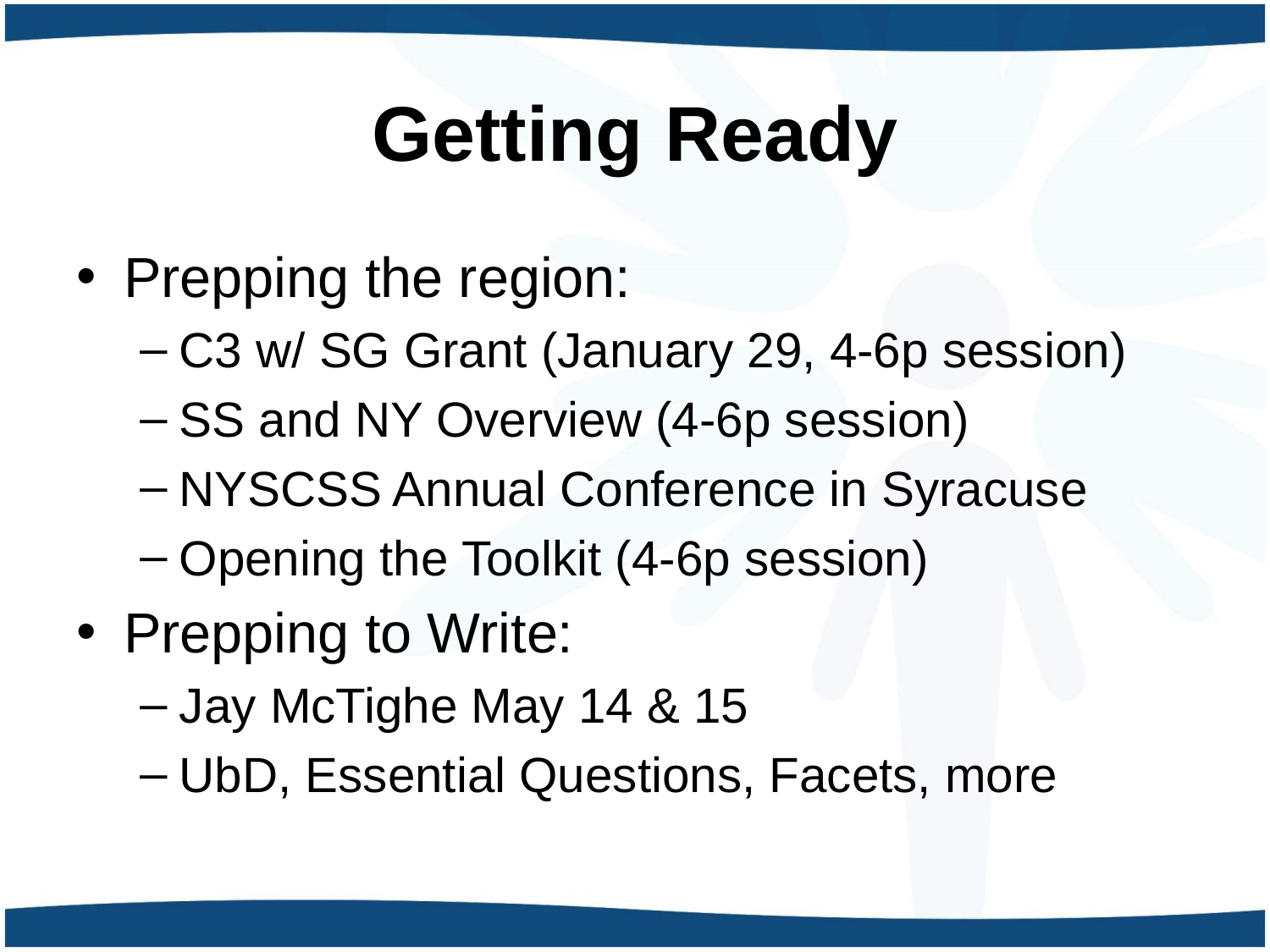

# Getting Ready
Prepping the region:
C3 w/ SG Grant (January 29, 4-6p session)
SS and NY Overview (4-6p session)
NYSCSS Annual Conference in Syracuse
Opening the Toolkit (4-6p session)
Prepping to Write:
Jay McTighe May 14 & 15
UbD, Essential Questions, Facets, more